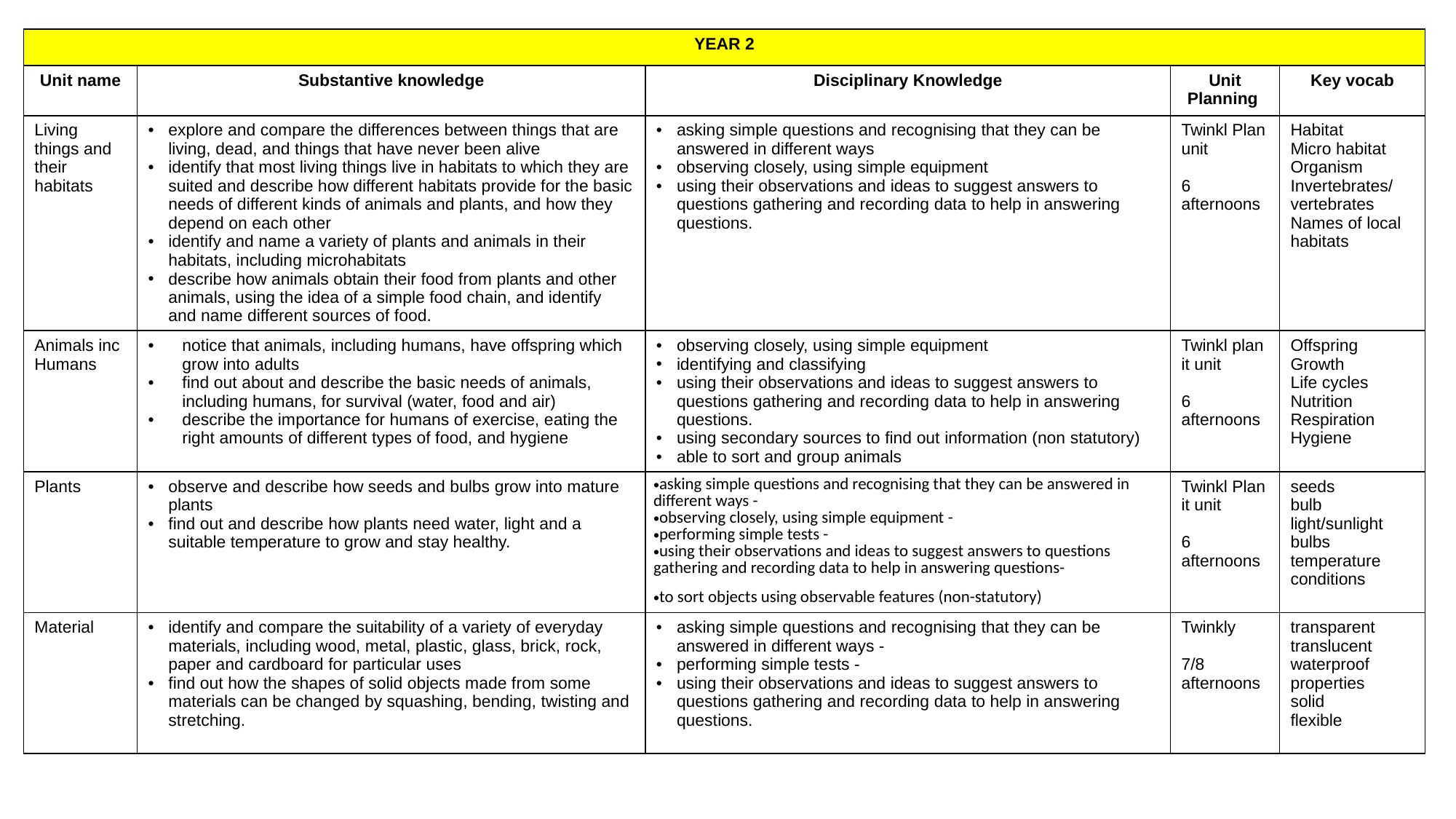

| YEAR 2 |  |  |  |  |
| --- | --- | --- | --- | --- |
| Unit name | Substantive knowledge | Disciplinary Knowledge | Unit Planning | Key vocab |
| Living things and their habitats | explore and compare the differences between things that are living, dead, and things that have never been alive identify that most living things live in habitats to which they are suited and describe how different habitats provide for the basic needs of different kinds of animals and plants, and how they depend on each other identify and name a variety of plants and animals in their habitats, including microhabitats describe how animals obtain their food from plants and other animals, using the idea of a simple food chain, and identify and name different sources of food. | asking simple questions and recognising that they can be answered in different ways observing closely, using simple equipment using their observations and ideas to suggest answers to questions gathering and recording data to help in answering questions. | Twinkl Plan unit 6 afternoons | Habitat Micro habitat Organism Invertebrates/vertebrates Names of local habitats |
| Animals inc Humans | notice that animals, including humans, have offspring which grow into adults find out about and describe the basic needs of animals, including humans, for survival (water, food and air) describe the importance for humans of exercise, eating the right amounts of different types of food, and hygiene | observing closely, using simple equipment identifying and classifying using their observations and ideas to suggest answers to questions gathering and recording data to help in answering questions. using secondary sources to find out information (non statutory) able to sort and group animals | Twinkl plan it unit 6 afternoons | Offspring Growth Life cycles Nutrition Respiration Hygiene |
| Plants | observe and describe how seeds and bulbs grow into mature plants find out and describe how plants need water, light and a suitable temperature to grow and stay healthy. | asking simple questions and recognising that they can be answered in different ways - observing closely, using simple equipment - performing simple tests -    using their observations and ideas to suggest answers to questions gathering and recording data to help in answering questions- to sort objects using observable features (non-statutory) | Twinkl Plan it unit 6 afternoons | seeds bulb light/sunlight bulbs temperature conditions |
| Material | identify and compare the suitability of a variety of everyday materials, including wood, metal, plastic, glass, brick, rock, paper and cardboard for particular uses find out how the shapes of solid objects made from some materials can be changed by squashing, bending, twisting and stretching. | asking simple questions and recognising that they can be answered in different ways - performing simple tests - using their observations and ideas to suggest answers to questions gathering and recording data to help in answering questions. | Twinkly 7/8 afternoons | transparent translucent waterproof properties solid flexible |